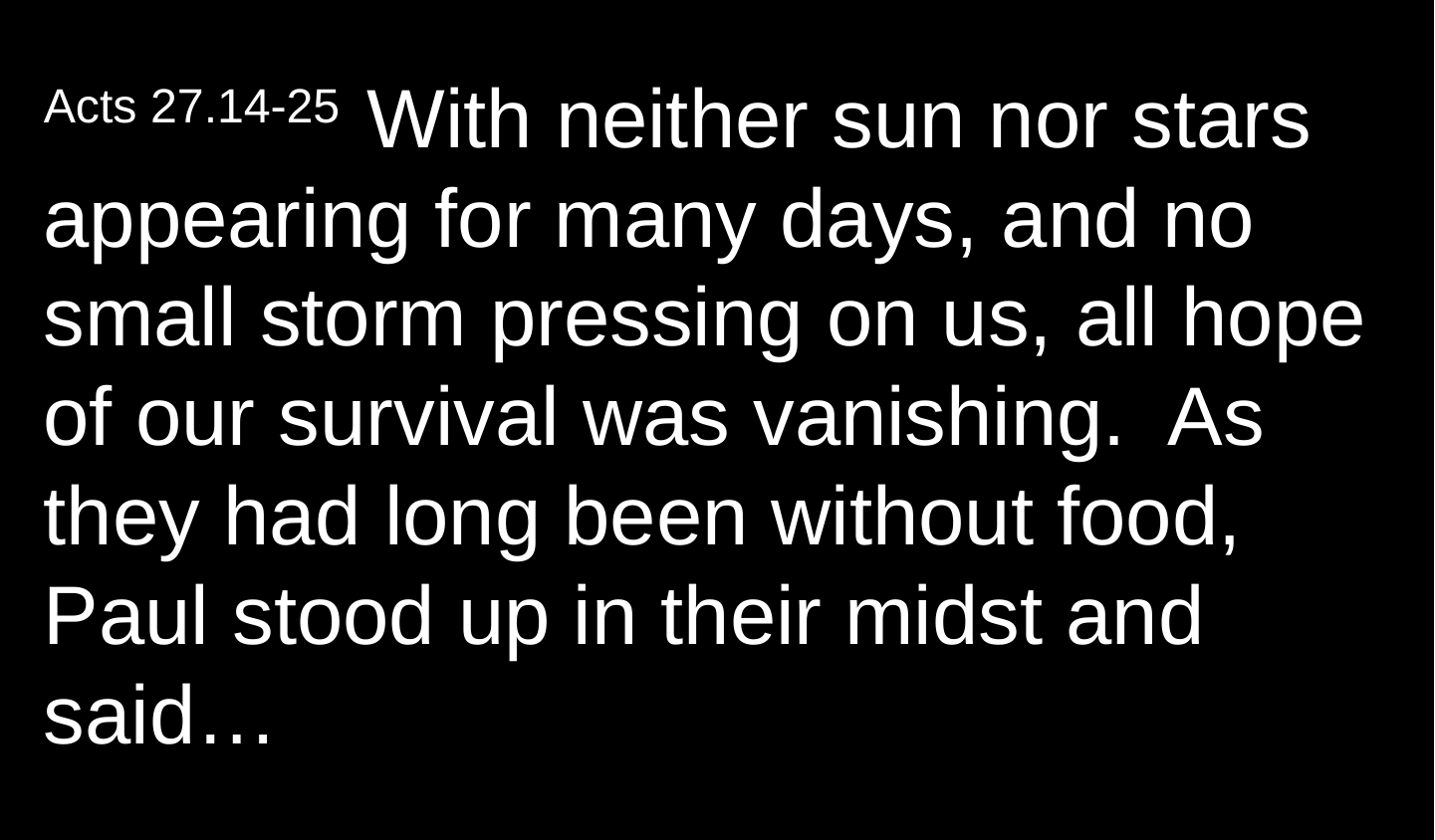

Acts 27.14-25  With neither sun nor stars appearing for many days, and no small storm pressing on us, all hope of our survival was vanishing.  As they had long been without food, Paul stood up in their midst and said…